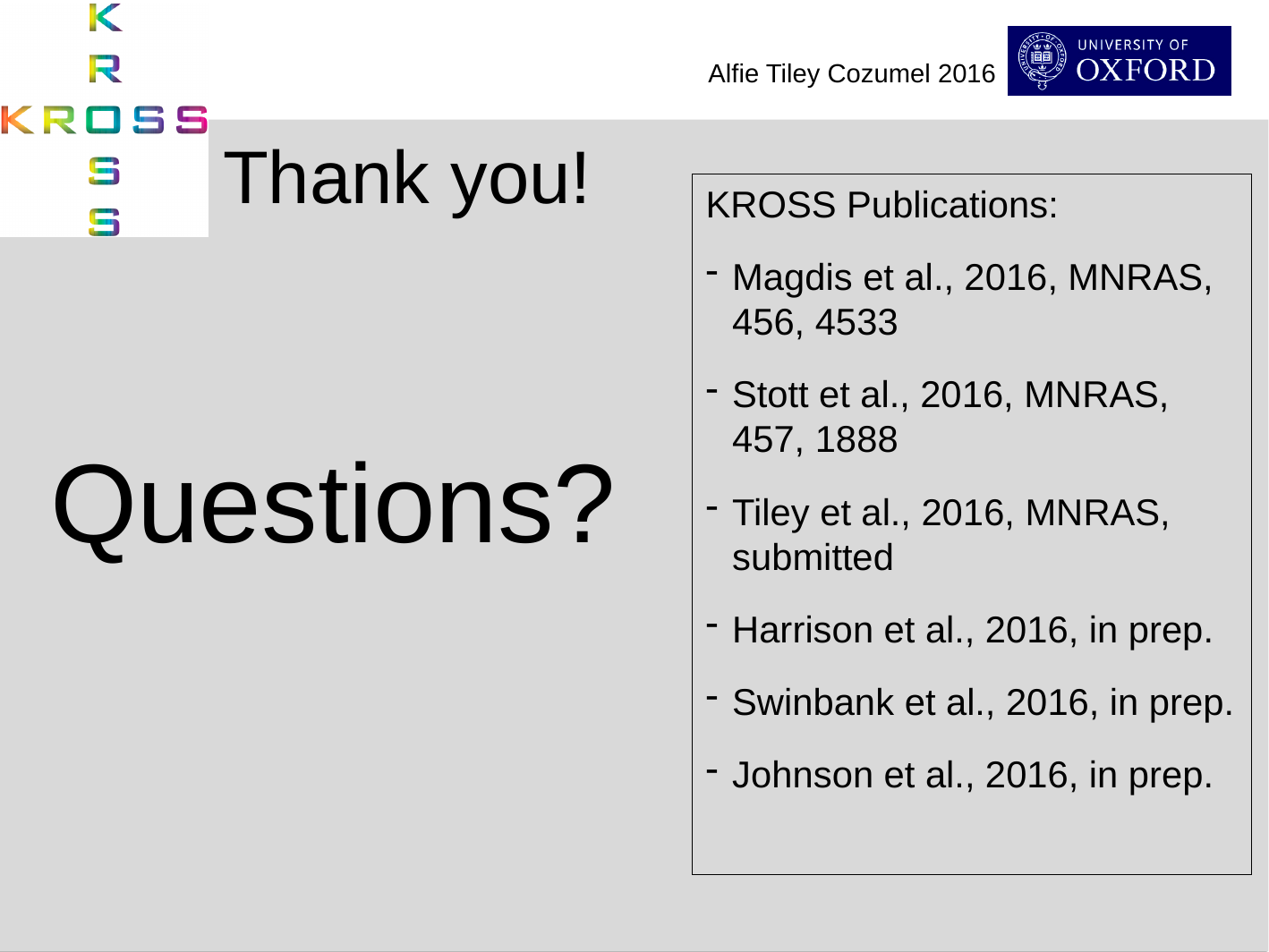

Thank you!
KROSS Publications:
Magdis et al., 2016, MNRAS, 456, 4533
Stott et al., 2016, MNRAS, 457, 1888
Tiley et al., 2016, MNRAS, submitted
Harrison et al., 2016, in prep.
Swinbank et al., 2016, in prep.
Johnson et al., 2016, in prep.

Questions?